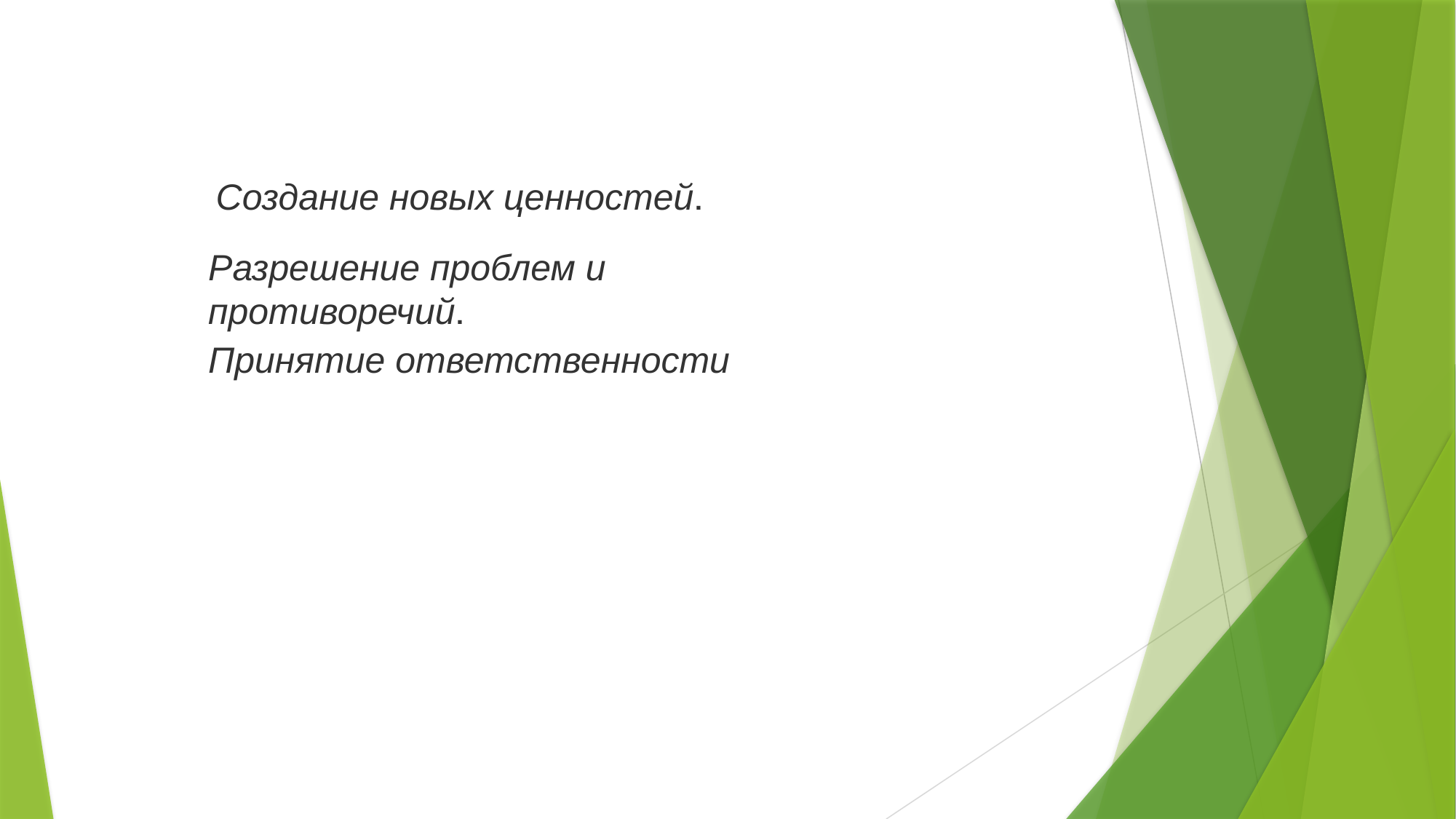

Создание новых ценностей.
Разрешение проблем и противоречий.
Принятие ответственности